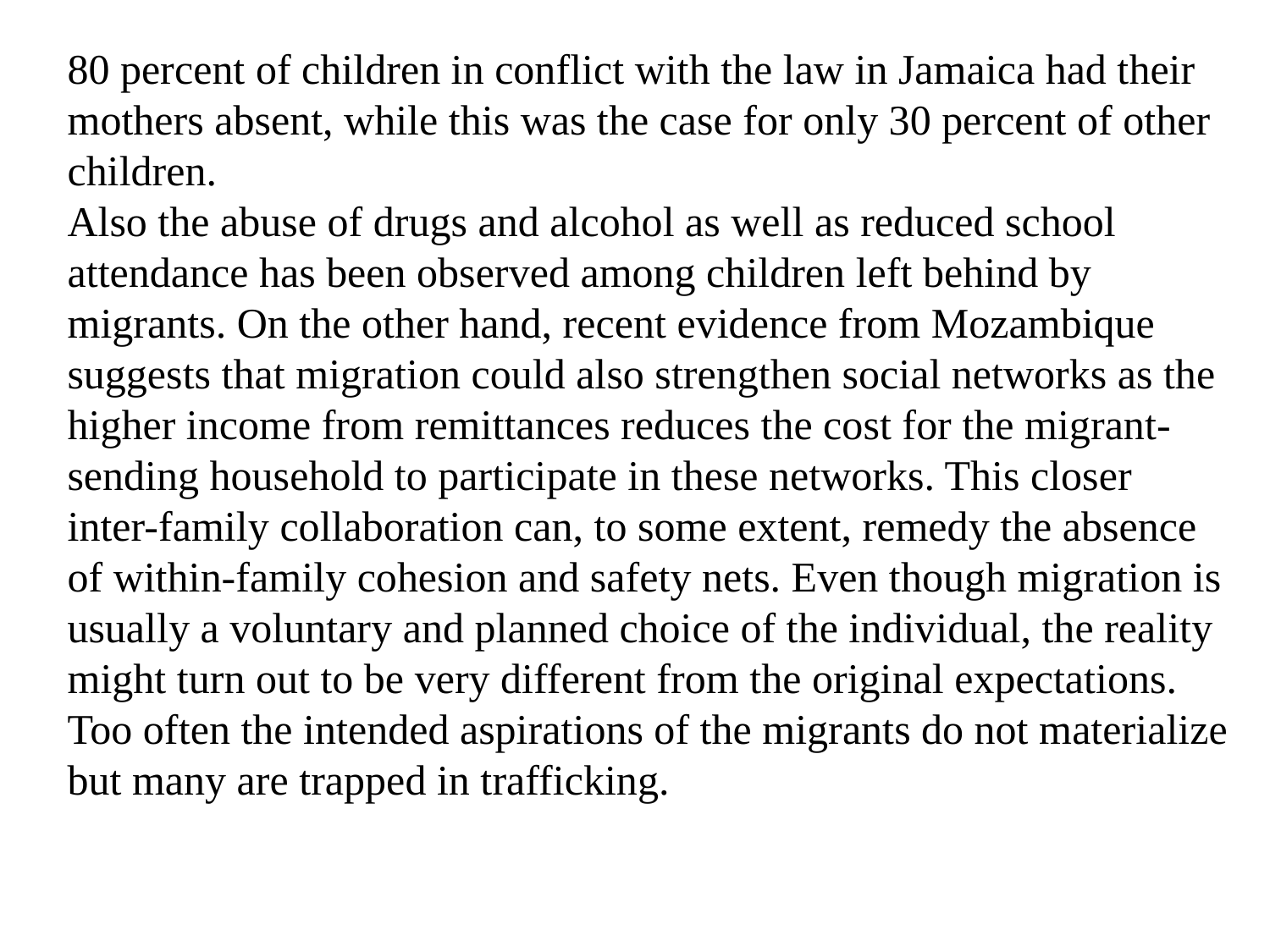

80 percent of children in conflict with the law in Jamaica had their mothers absent, while this was the case for only 30 percent of other children.
Also the abuse of drugs and alcohol as well as reduced school attendance has been observed among children left behind by migrants. On the other hand, recent evidence from Mozambique suggests that migration could also strengthen social networks as the higher income from remittances reduces the cost for the migrant-sending household to participate in these networks. This closer inter-family collaboration can, to some extent, remedy the absence of within-family cohesion and safety nets. Even though migration is usually a voluntary and planned choice of the individual, the reality might turn out to be very different from the original expectations. Too often the intended aspirations of the migrants do not materialize but many are trapped in trafficking.